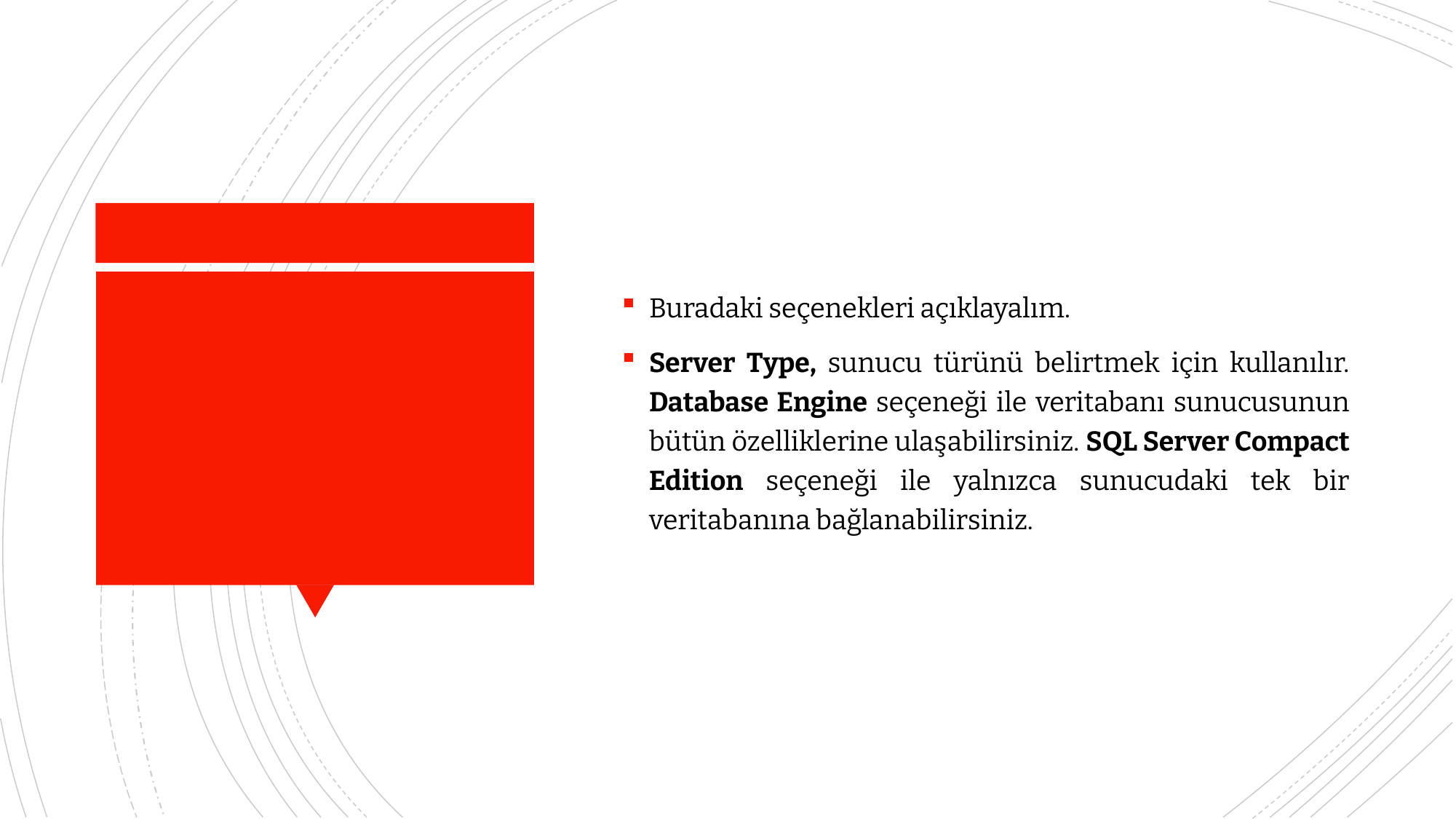

Buradaki seçenekleri açıklayalım.
Server Type, sunucu türünü belirtmek için kullanılır. Database Engine seçeneği ile veritabanı sunucusunun bütün özelliklerine ulaşabilirsiniz. SQL Server Compact Edition seçeneği ile yalnızca sunucudaki tek bir veritabanına bağlanabilirsiniz.
#